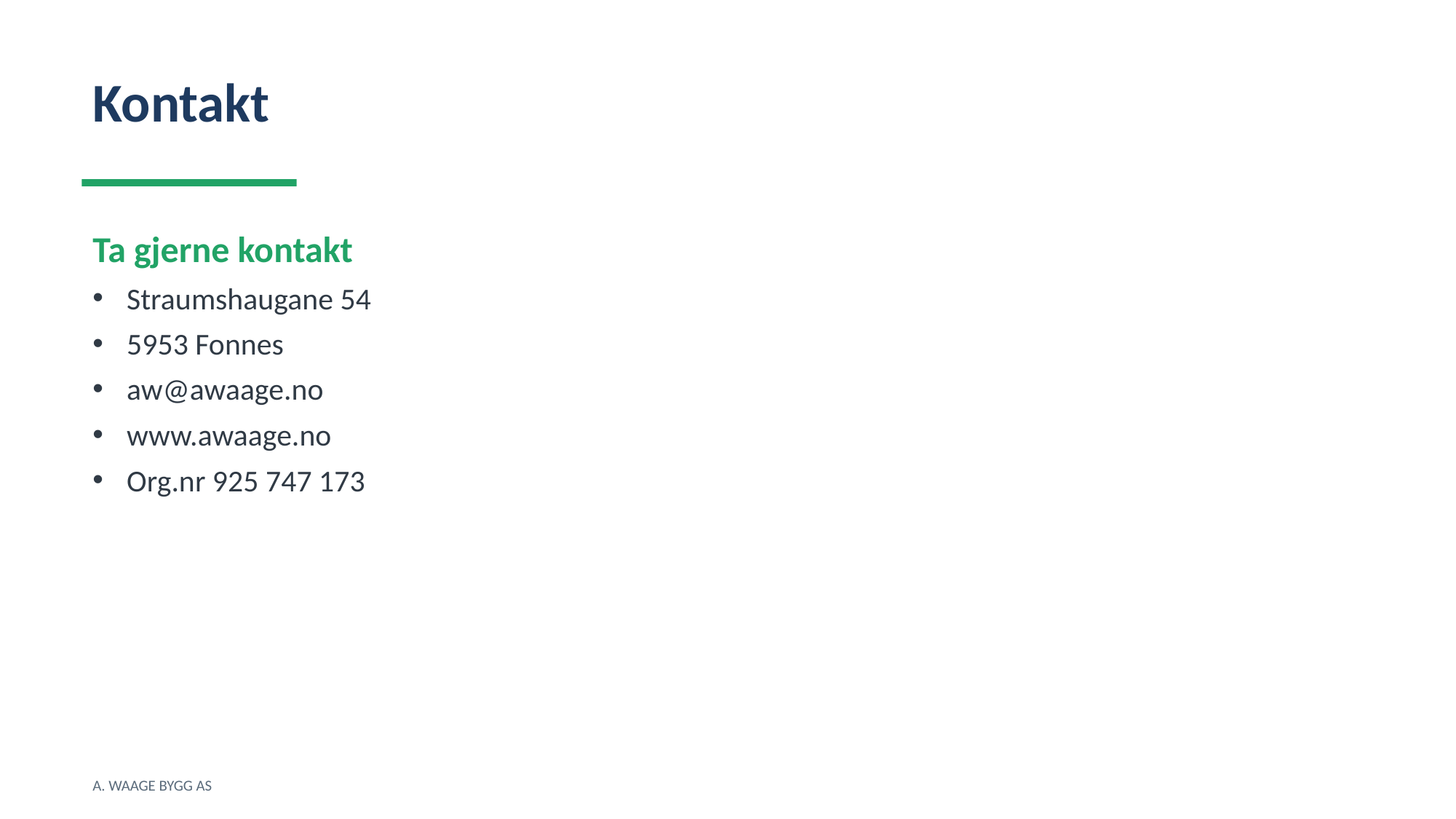

Kontakt

Ta gjerne kontakt
Straumshaugane 54
5953 Fonnes
aw@awaage.no
www.awaage.no
Org.nr 925 747 173
A. WAAGE BYGG AS